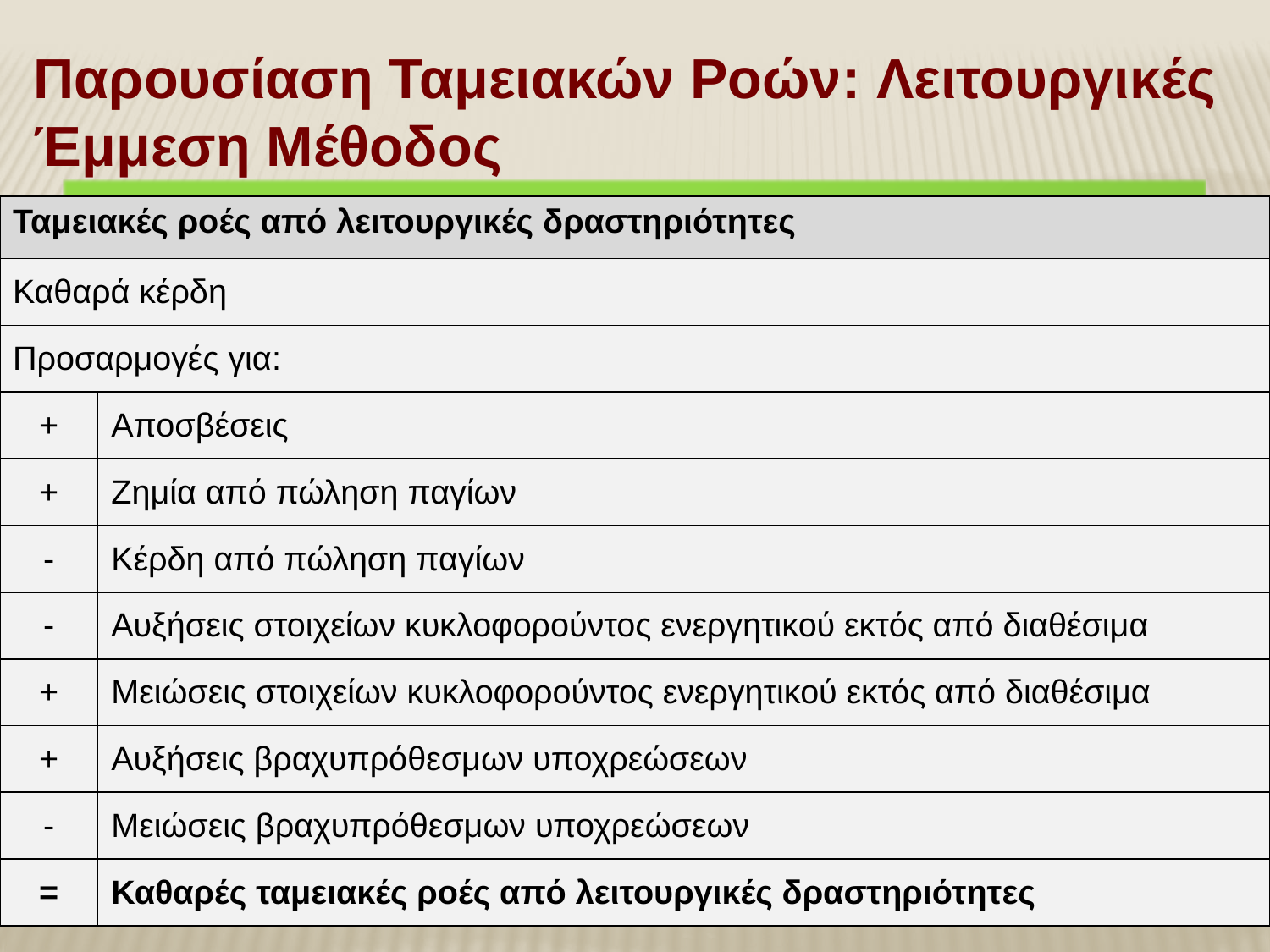

Παρουσίαση Ταμειακών Ροών: Λειτουργικές Έμμεση Μέθοδος

| Ταμειακές ροές από λειτουργικές δραστηριότητες |  |
| --- | --- |
| Καθαρά κέρδη |  |
| Προσαρμογές για: |  |
| + | Αποσβέσεις |
| + | Ζημία από πώληση παγίων |
| - | Κέρδη από πώληση παγίων |
| - | Αυξήσεις στοιχείων κυκλοφορούντος ενεργητικού εκτός από διαθέσιμα |
| + | Μειώσεις στοιχείων κυκλοφορούντος ενεργητικού εκτός από διαθέσιμα |
| + | Αυξήσεις βραχυπρόθεσμων υποχρεώσεων |
| - | Μειώσεις βραχυπρόθεσμων υποχρεώσεων |
| = | Καθαρές ταμειακές ροές από λειτουργικές δραστηριότητες |